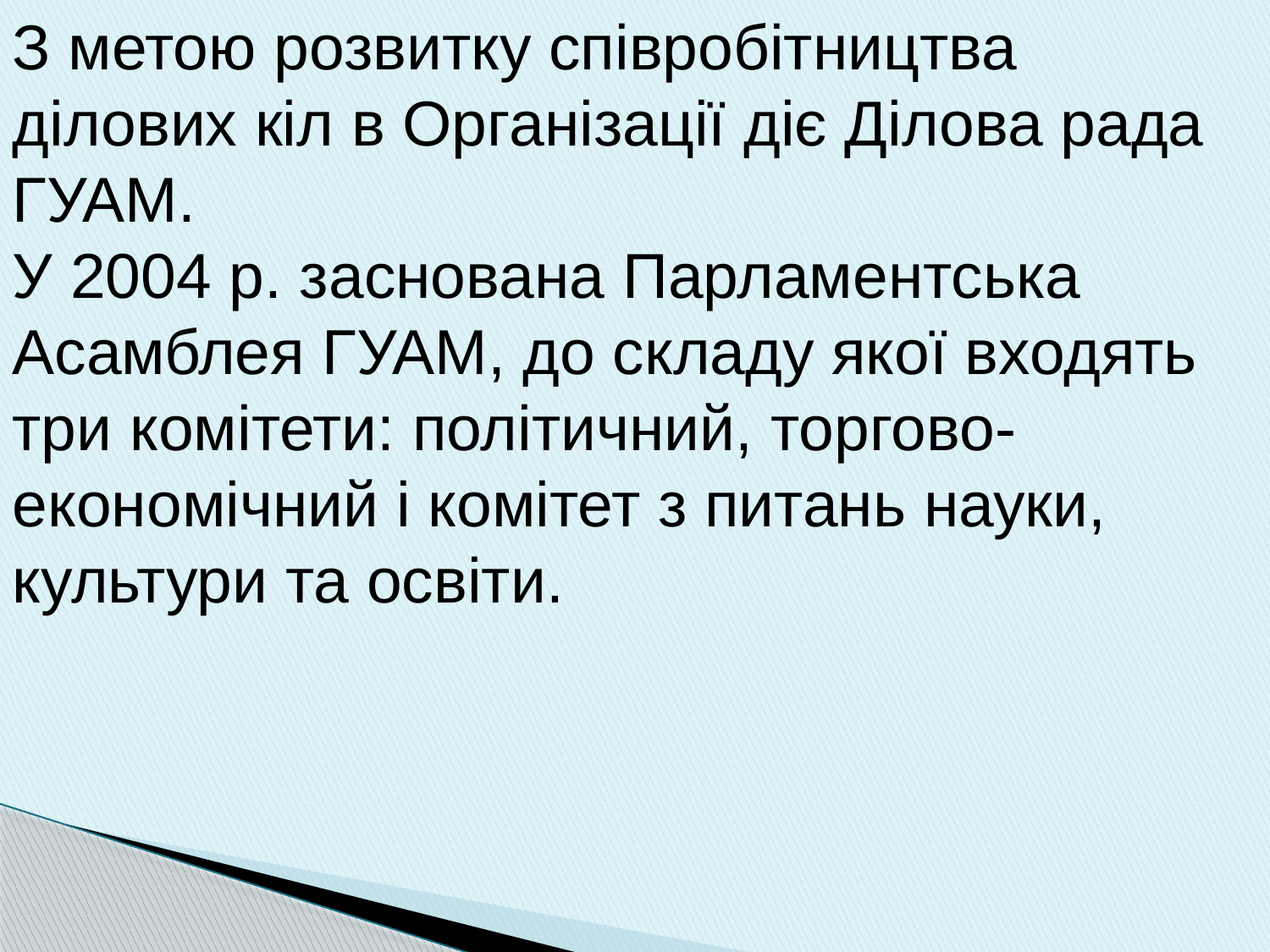

З метою розвитку співробітництва ділових кіл в Організації діє Ділова рада ГУАМ. 
У 2004 р. заснована Парламентська Асамблея ГУАМ, до складу якої входять три комітети: політичний, торгово-економічний і комітет з питань науки, культури та освіти.